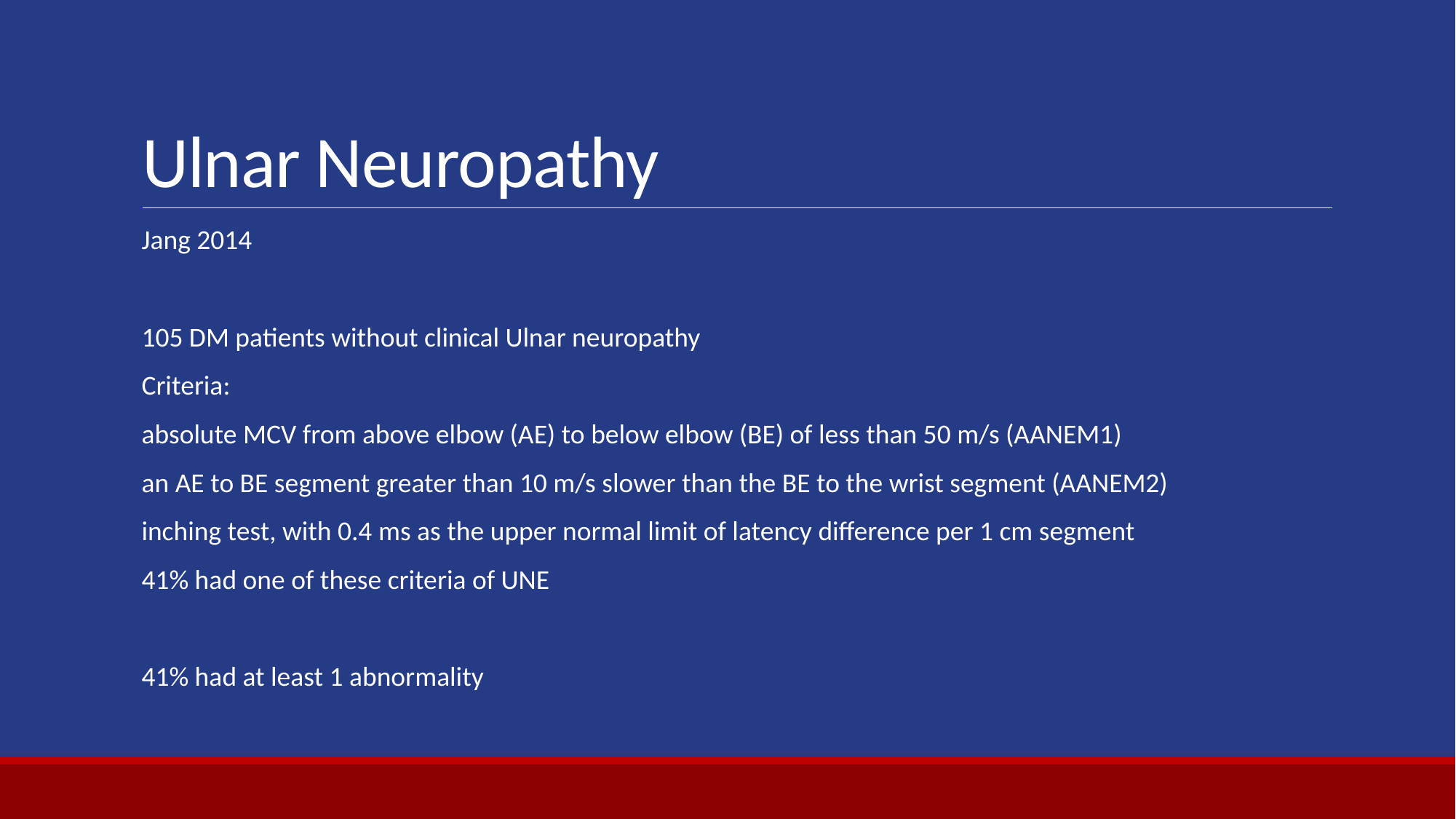

# Ulnar Neuropathy
Jang 2014

105 DM patients without clinical Ulnar neuropathy
Criteria:
absolute MCV from above elbow (AE) to below elbow (BE) of less than 50 m/s (AANEM1)
an AE to BE segment greater than 10 m/s slower than the BE to the wrist segment (AANEM2)
inching test, with 0.4 ms as the upper normal limit of latency difference per 1 cm segment
41% had one of these criteria of UNE

41% had at least 1 abnormality